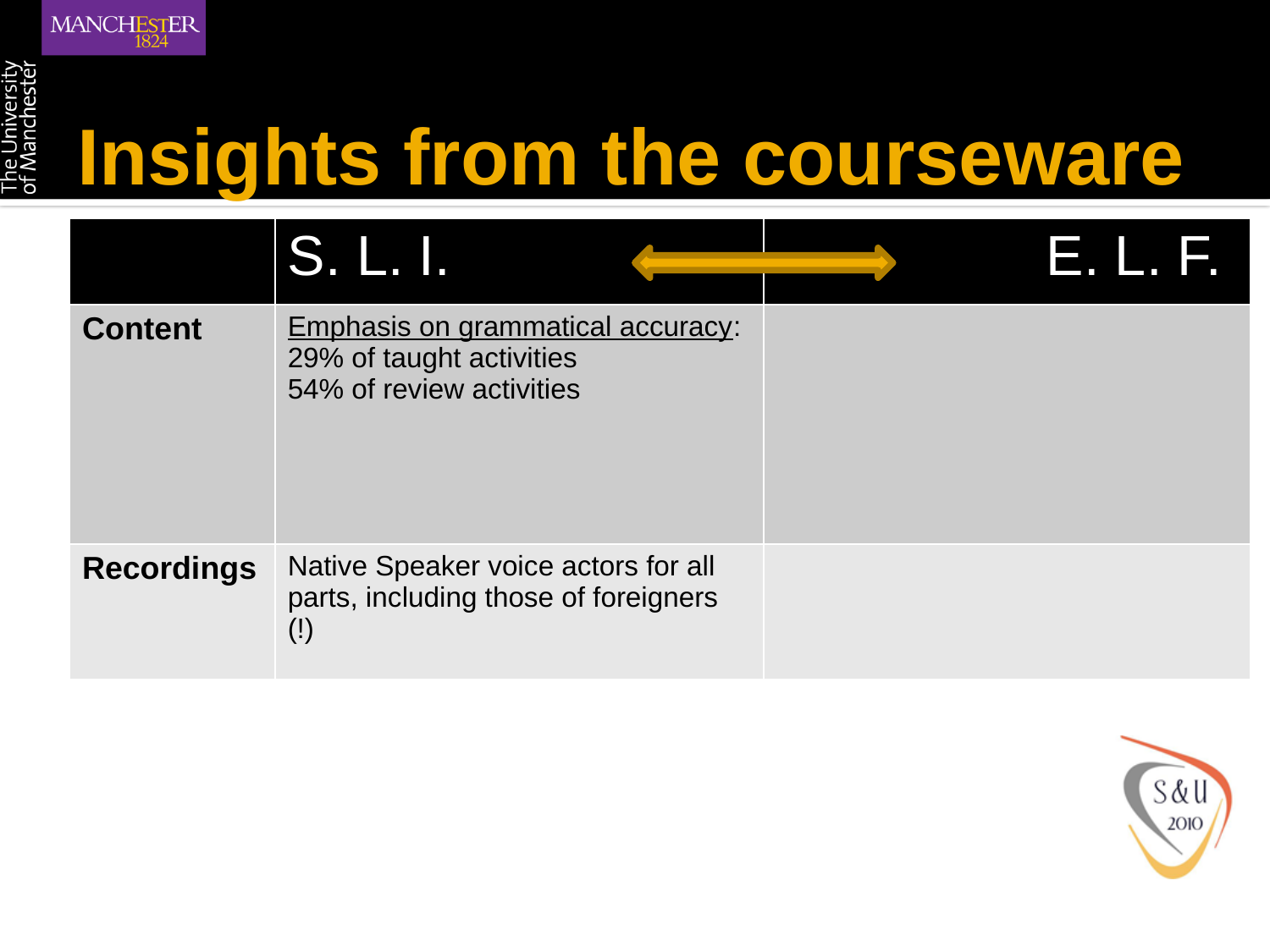

# Insights from the courseware
|  | S. L. I. | E. L. F. |
| --- | --- | --- |
| Content | Emphasis on grammatical accuracy: 29% of taught activities 54% of review activities |  |
| Recordings | Native Speaker voice actors for all parts, including those of foreigners (!) |  |